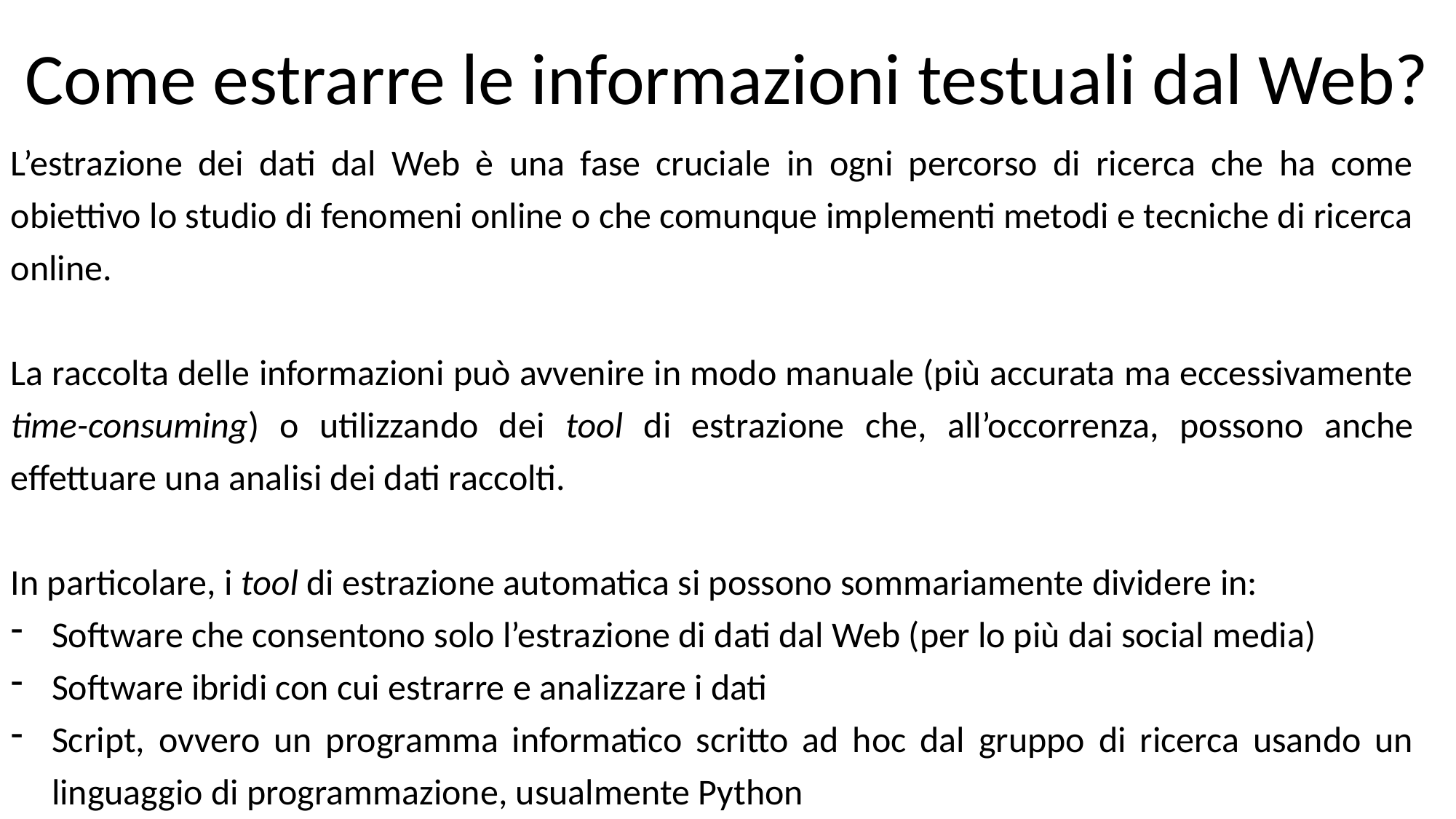

Come estrarre le informazioni testuali dal Web?
L’estrazione dei dati dal Web è una fase cruciale in ogni percorso di ricerca che ha come obiettivo lo studio di fenomeni online o che comunque implementi metodi e tecniche di ricerca online.

La raccolta delle informazioni può avvenire in modo manuale (più accurata ma eccessivamente time-consuming) o utilizzando dei tool di estrazione che, all’occorrenza, possono anche effettuare una analisi dei dati raccolti.

In particolare, i tool di estrazione automatica si possono sommariamente dividere in:
Software che consentono solo l’estrazione di dati dal Web (per lo più dai social media)
Software ibridi con cui estrarre e analizzare i dati
Script, ovvero un programma informatico scritto ad hoc dal gruppo di ricerca usando un linguaggio di programmazione, usualmente Python